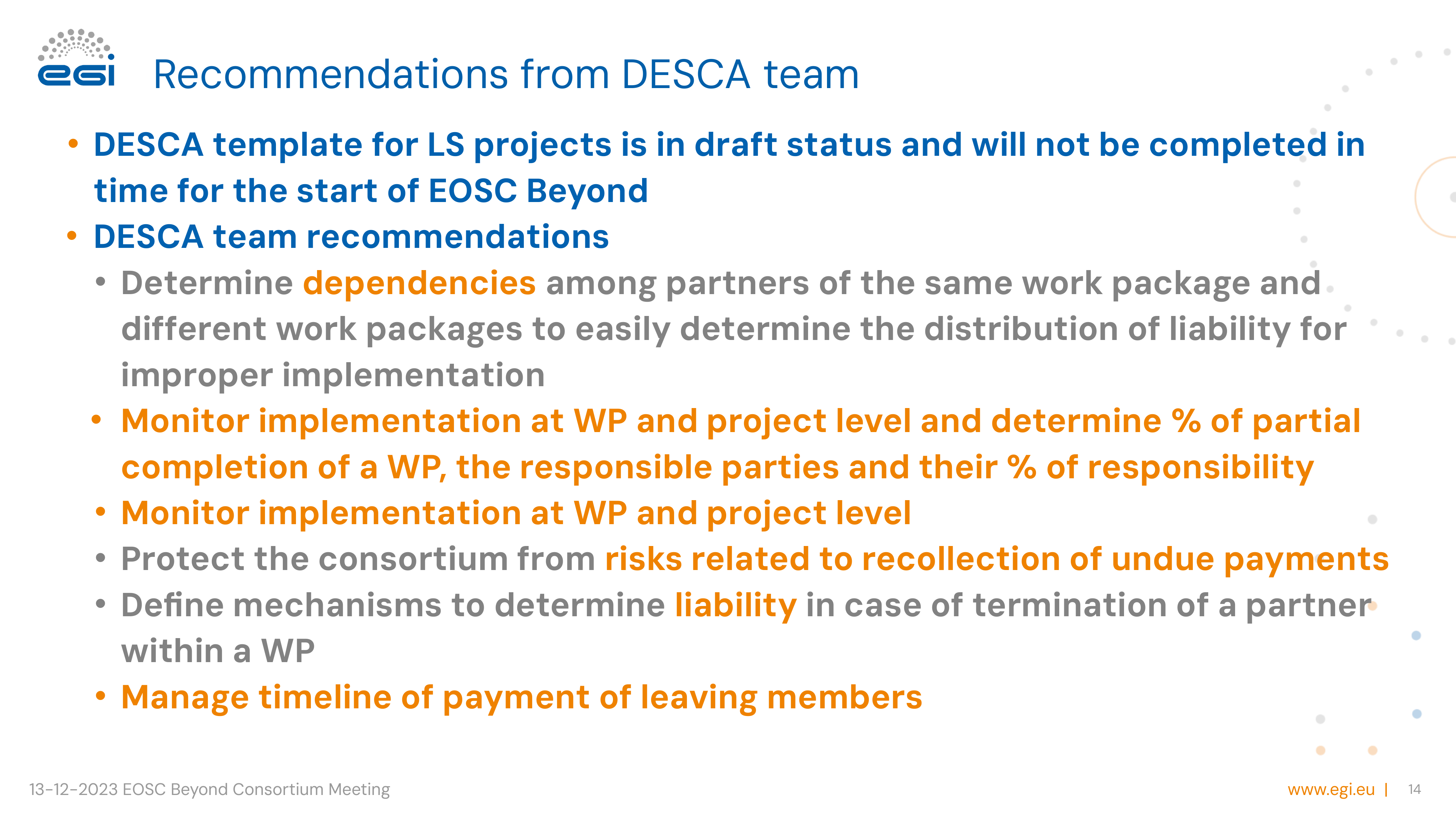

# Recommendations from DESCA team
DESCA template for LS projects is in draft status and will not be completed in time for the start of EOSC Beyond
DESCA team recommendations
Determine dependencies among partners of the same work package and different work packages to easily determine the distribution of liability for improper implementation
Monitor implementation at WP and project level and determine % of partial completion of a WP, the responsible parties and their % of responsibility
Monitor implementation at WP and project level
Protect the consortium from risks related to recollection of undue payments
Define mechanisms to determine liability in case of termination of a partner within a WP
Manage timeline of payment of leaving members
14